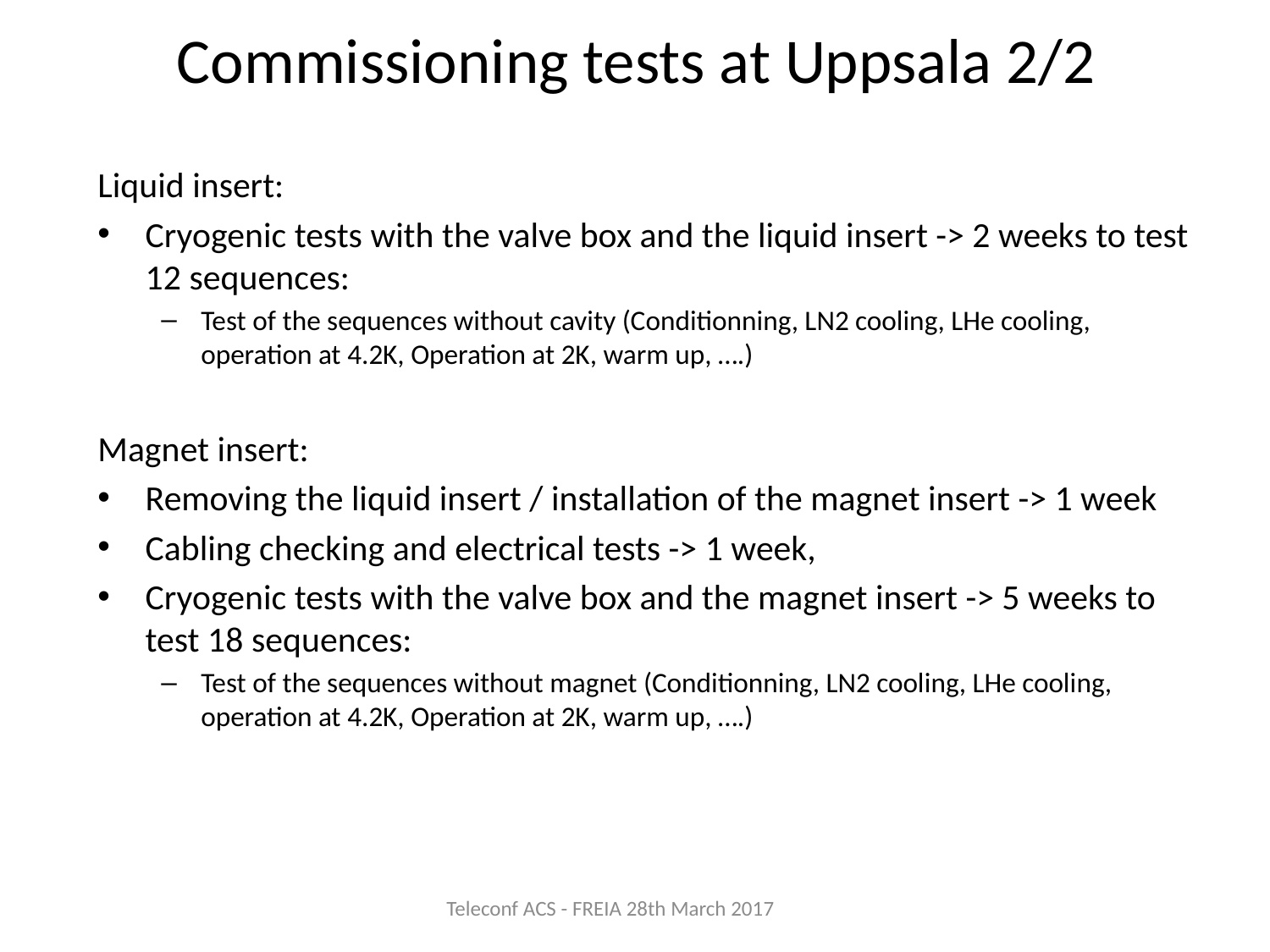

# Commissioning tests at Uppsala 2/2
Liquid insert:
Cryogenic tests with the valve box and the liquid insert -> 2 weeks to test 12 sequences:
Test of the sequences without cavity (Conditionning, LN2 cooling, LHe cooling, operation at 4.2K, Operation at 2K, warm up, ….)

Magnet insert:
Removing the liquid insert / installation of the magnet insert -> 1 week
Cabling checking and electrical tests -> 1 week,
Cryogenic tests with the valve box and the magnet insert -> 5 weeks to test 18 sequences:
Test of the sequences without magnet (Conditionning, LN2 cooling, LHe cooling, operation at 4.2K, Operation at 2K, warm up, ….)

Teleconf ACS - FREIA 28th March 2017